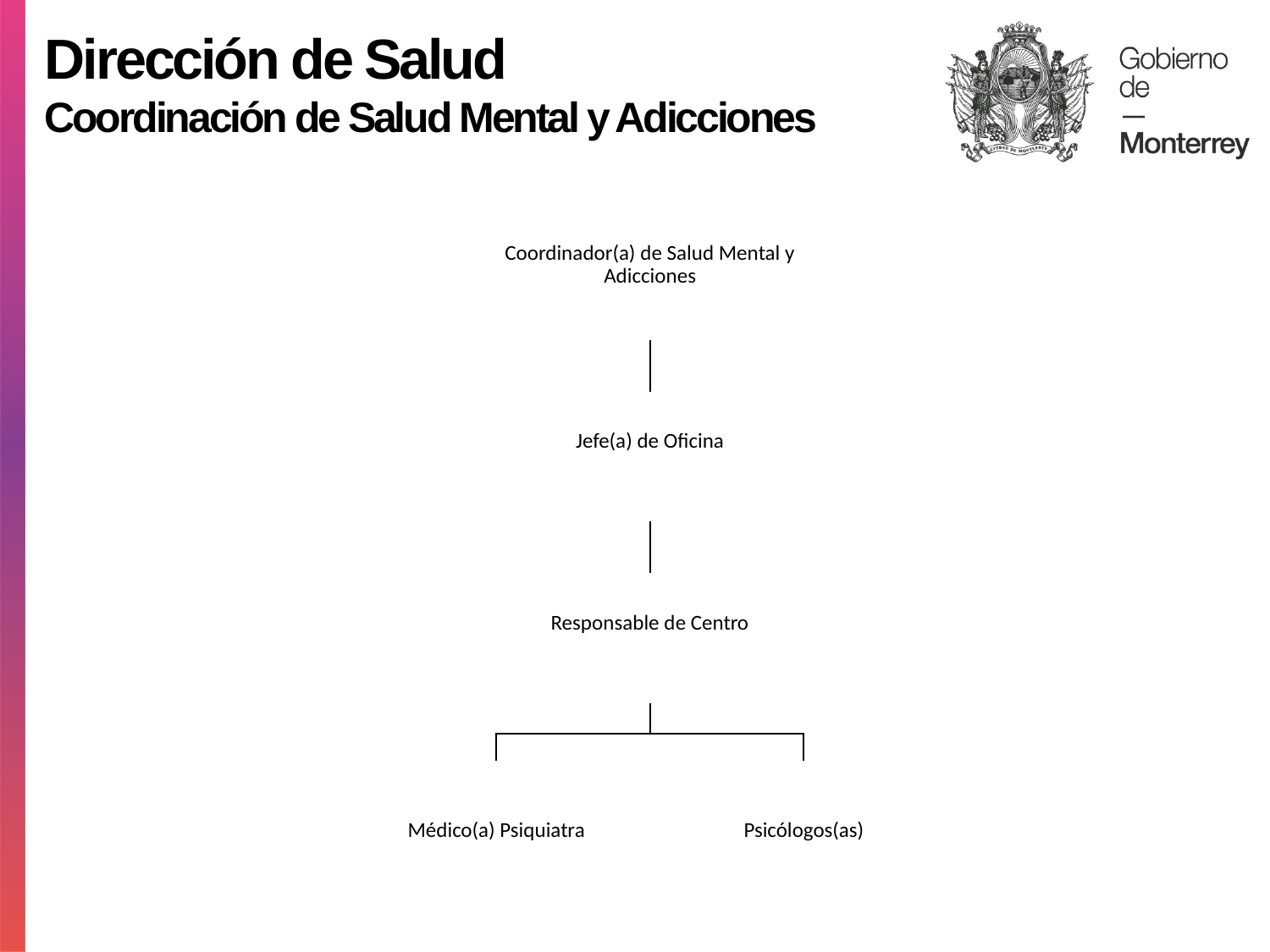

Dirección de Salud
Coordinación de Salud Mental y Adicciones
Coordinador(a) de Salud Mental y Adicciones
Jefe(a) de Oficina

Responsable de Centro

Médico(a) Psiquiatra
Psicólogos(as)